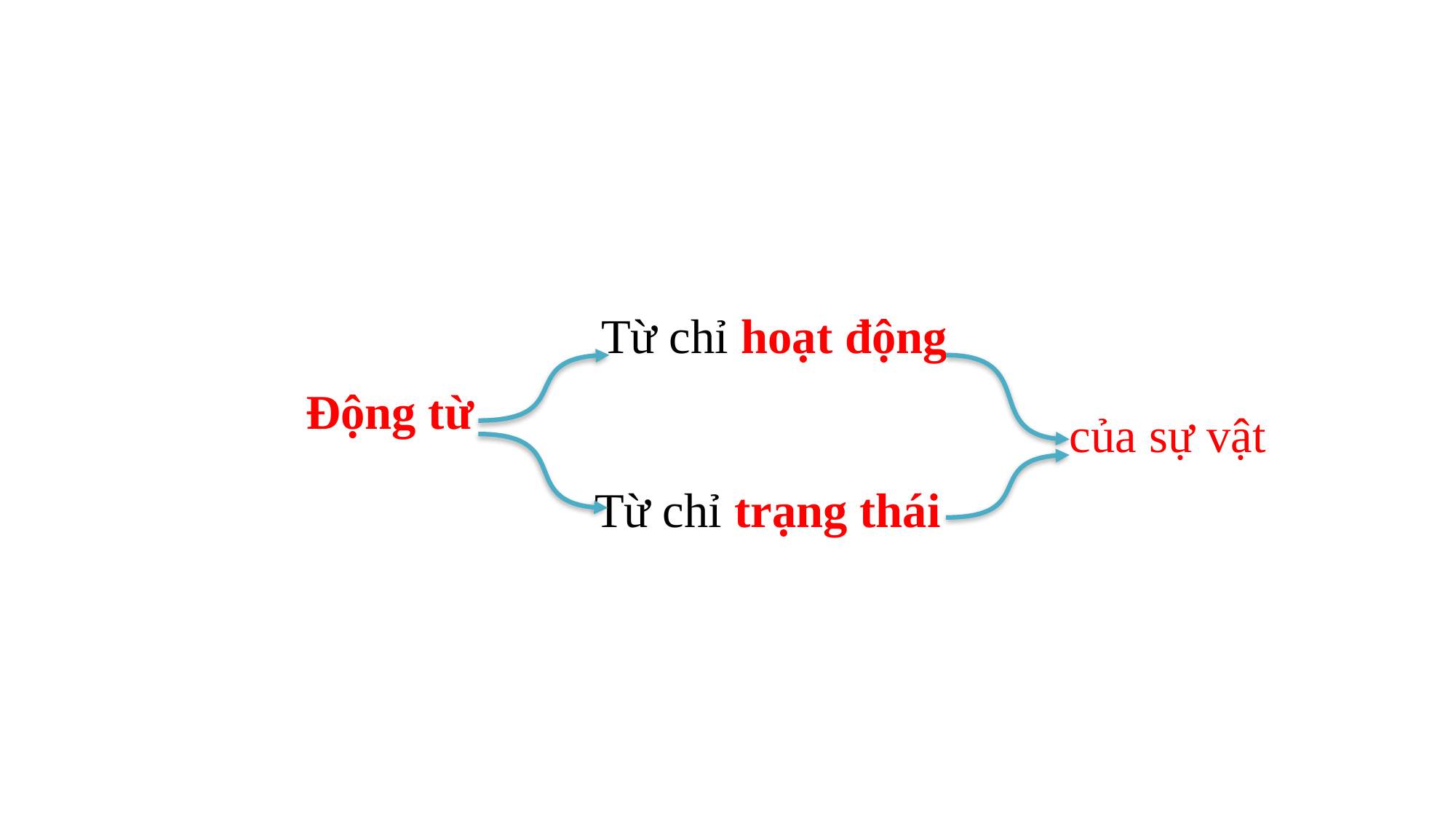

Từ chỉ hoạt động
Động từ
 của sự vật
  Từ chỉ trạng thái